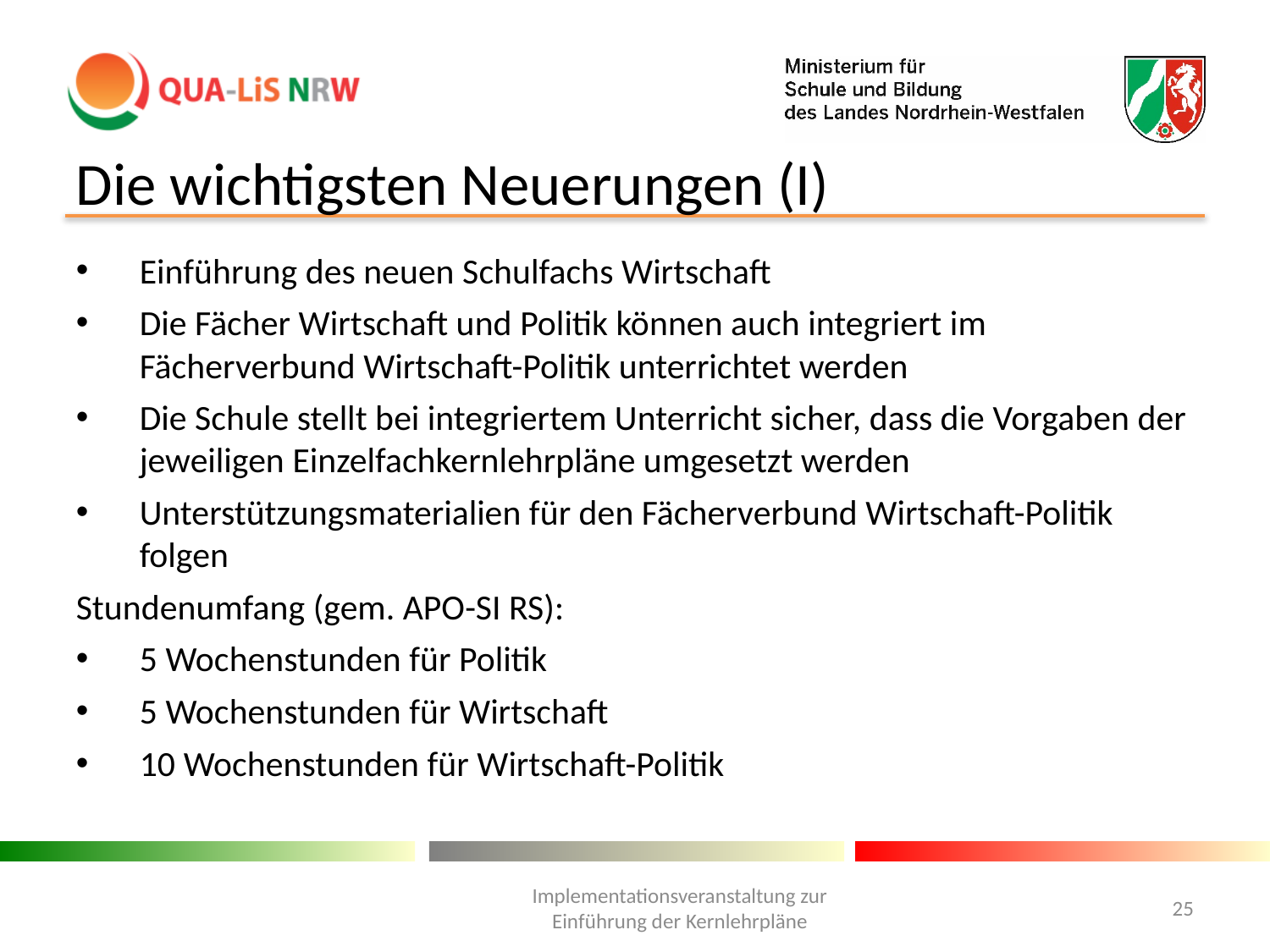

Die wichtigsten Neuerungen (I)
Einführung des neuen Schulfachs Wirtschaft
Die Fächer Wirtschaft und Politik können auch integriert im Fächerverbund Wirtschaft-Politik unterrichtet werden
Die Schule stellt bei integriertem Unterricht sicher, dass die Vorgaben der jeweiligen Einzelfachkernlehrpläne umgesetzt werden
Unterstützungsmaterialien für den Fächerverbund Wirtschaft-Politik folgen
Stundenumfang (gem. APO-SI RS):
5 Wochenstunden für Politik
5 Wochenstunden für Wirtschaft
10 Wochenstunden für Wirtschaft-Politik
Implementationsveranstaltung zur Einführung der Kernlehrpläne

25